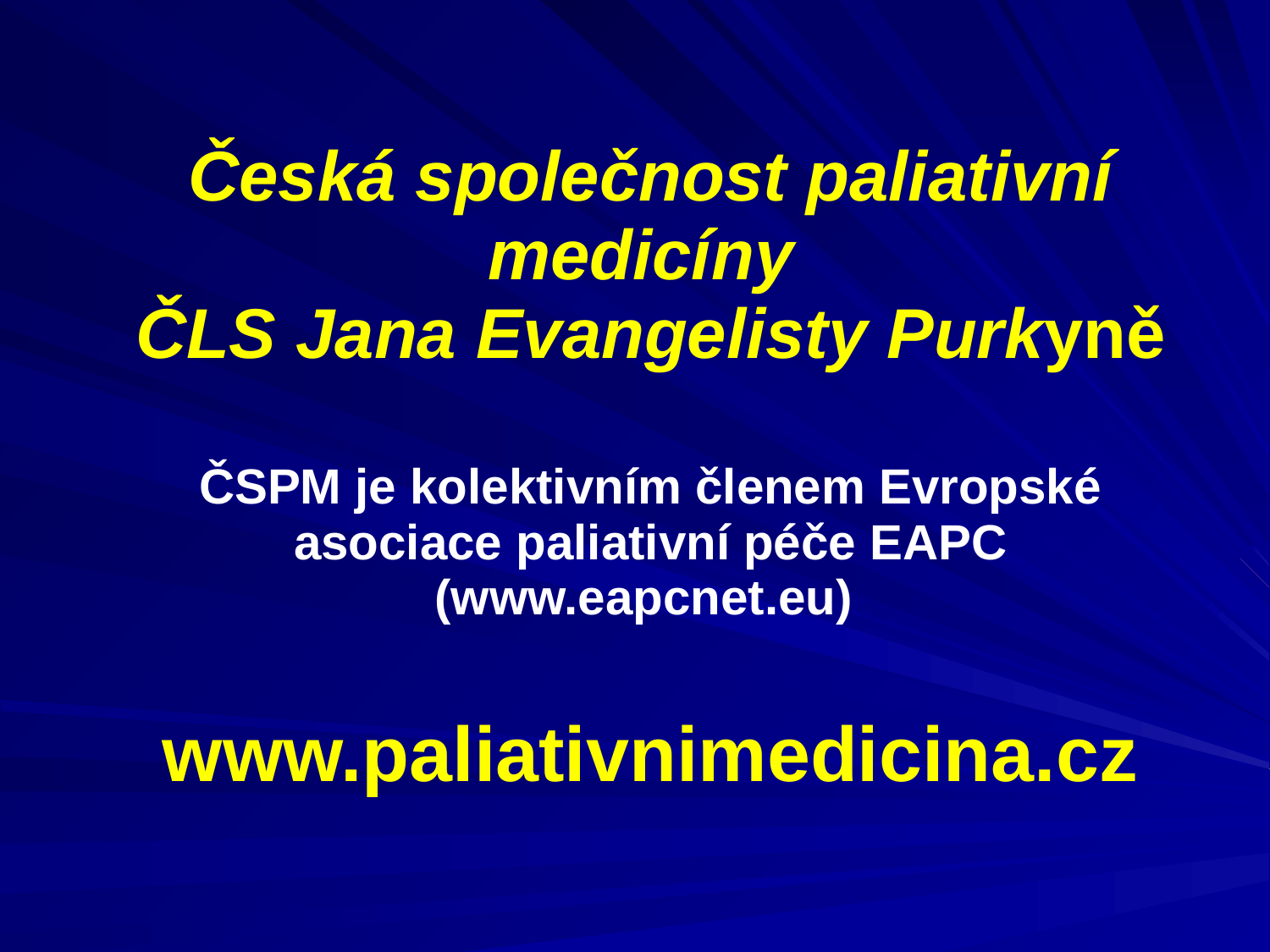

# Česká společnost paliativní medicíny ČLS Jana Evangelisty Purkyně ČSPM je kolektivním členem Evropské asociace paliativní péče EAPC (www.eapcnet.eu) www.paliativnimedicina.cz